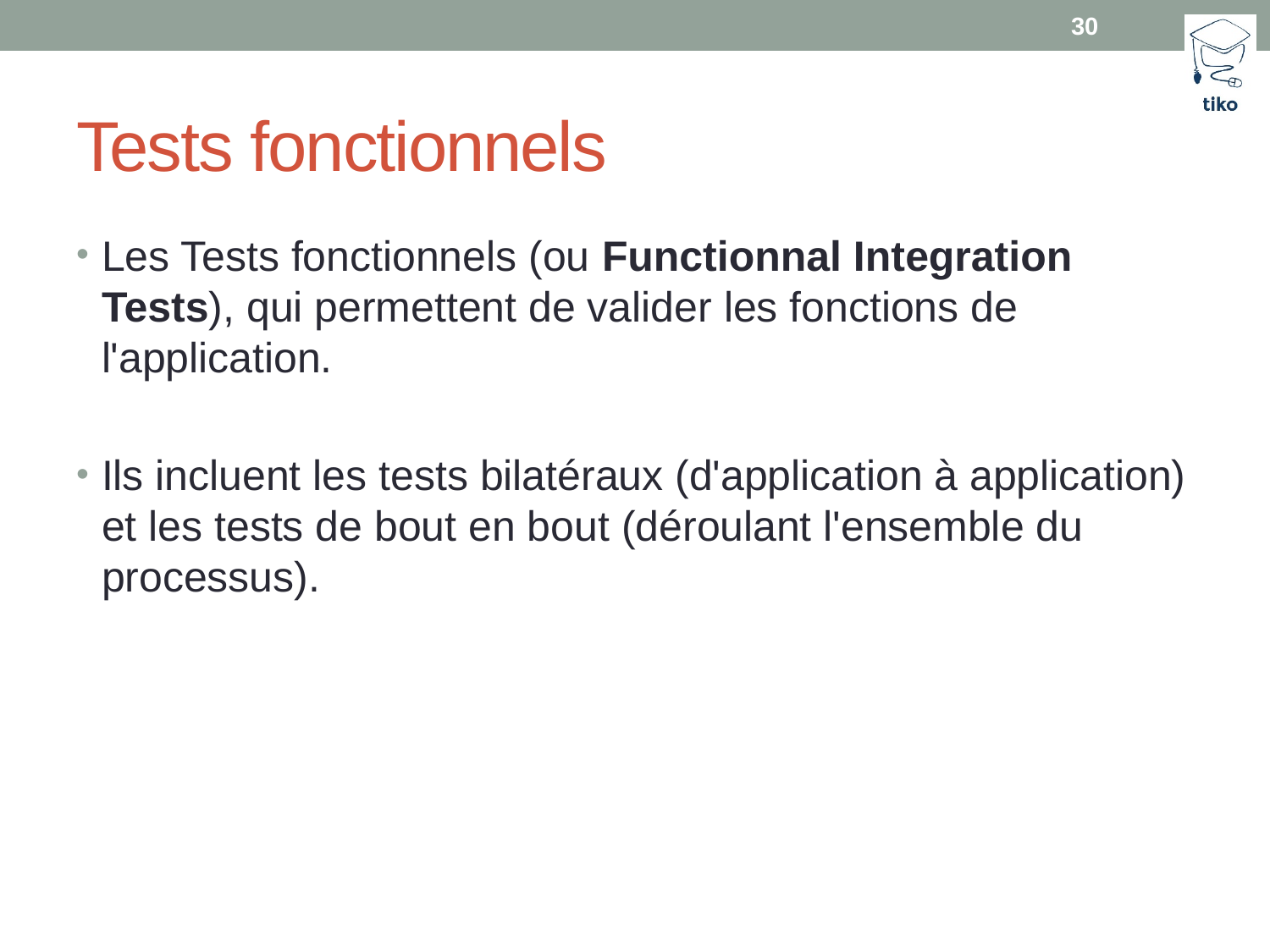

30
# Tests fonctionnels
Les Tests fonctionnels (ou Functionnal Integration Tests), qui permettent de valider les fonctions de l'application.

Ils incluent les tests bilatéraux (d'application à application) et les tests de bout en bout (déroulant l'ensemble du processus).